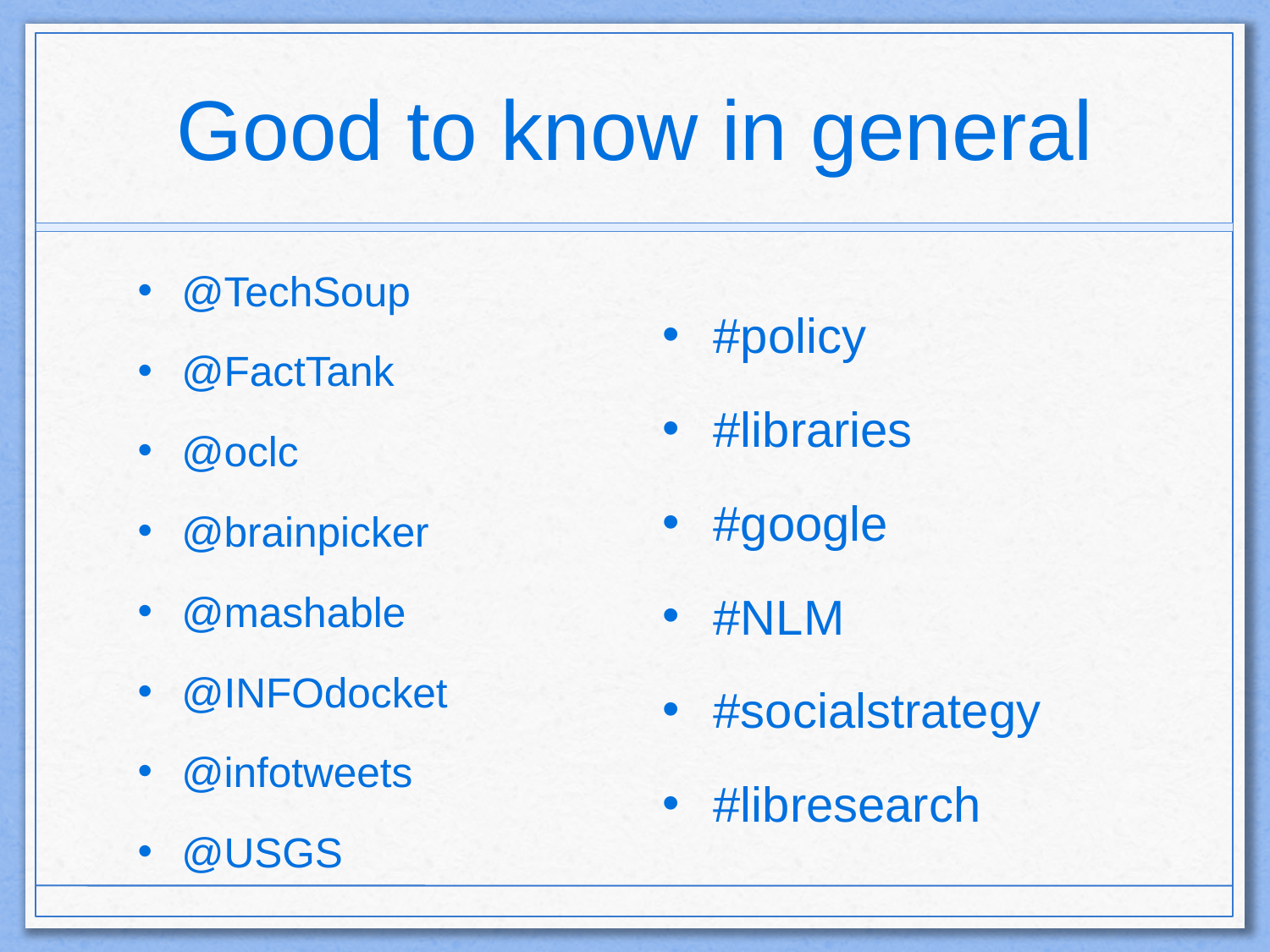

# Good to know in general
@TechSoup
@FactTank
@oclc
@brainpicker
@mashable
@INFOdocket
@infotweets
@USGS

#policy
#libraries
#google
#NLM
#socialstrategy
#libresearch